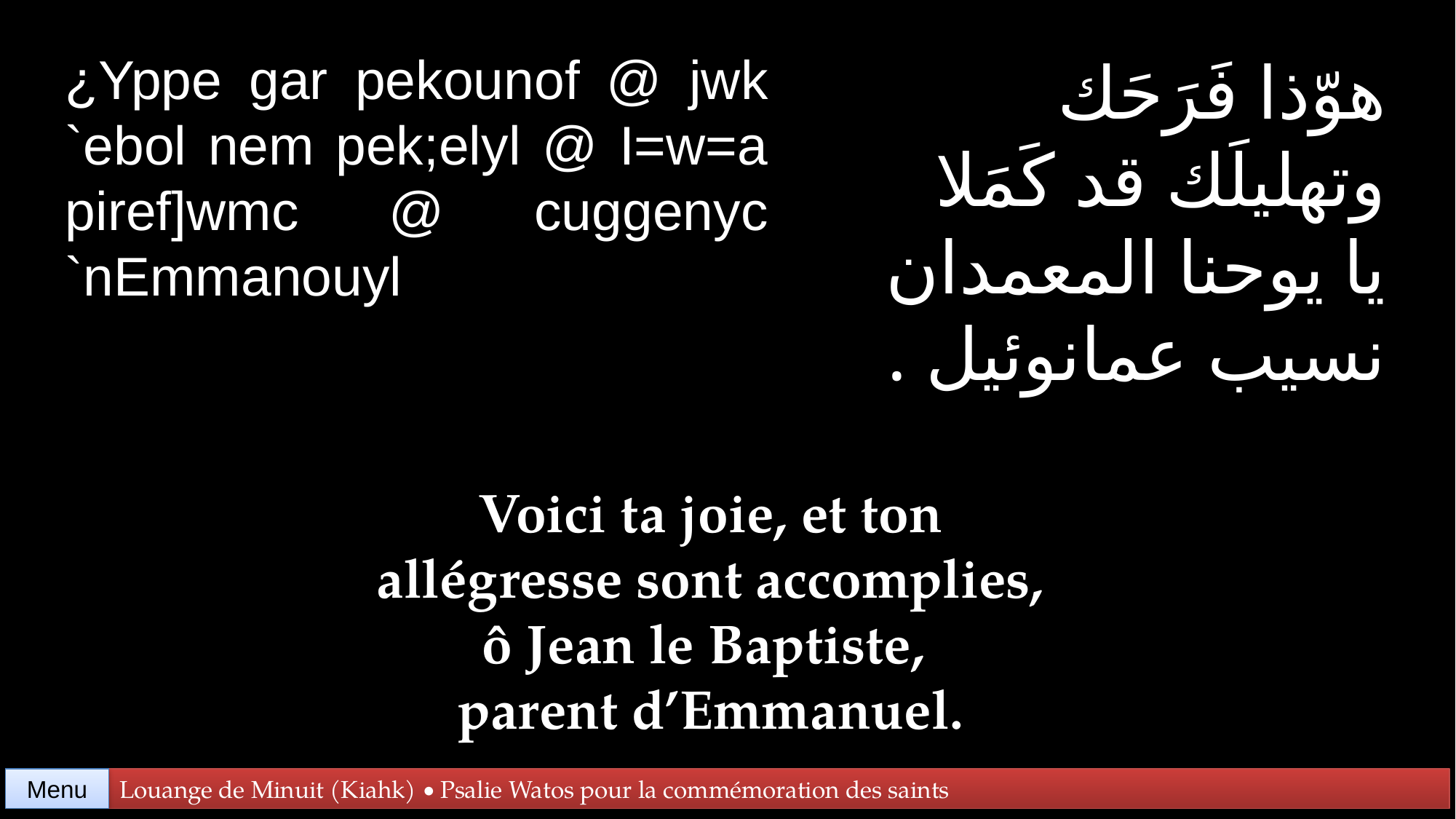

¿Yppe gar pekounof @ jwk `ebol nem pek;elyl @ I=w=a piref]wmc @ cuggenyc `nEmmanouyl
هوّذا فَرَحَك
وتهليلَك قد كَمَلا
يا يوحنا المعمدان
نسيب عمانوئيل .
Voici ta joie, et ton
 allégresse sont accomplies,
ô Jean le Baptiste,
parent d’Emmanuel.
Menu
Louange de Minuit (Kiahk) • Psalie Watos pour la commémoration des saints